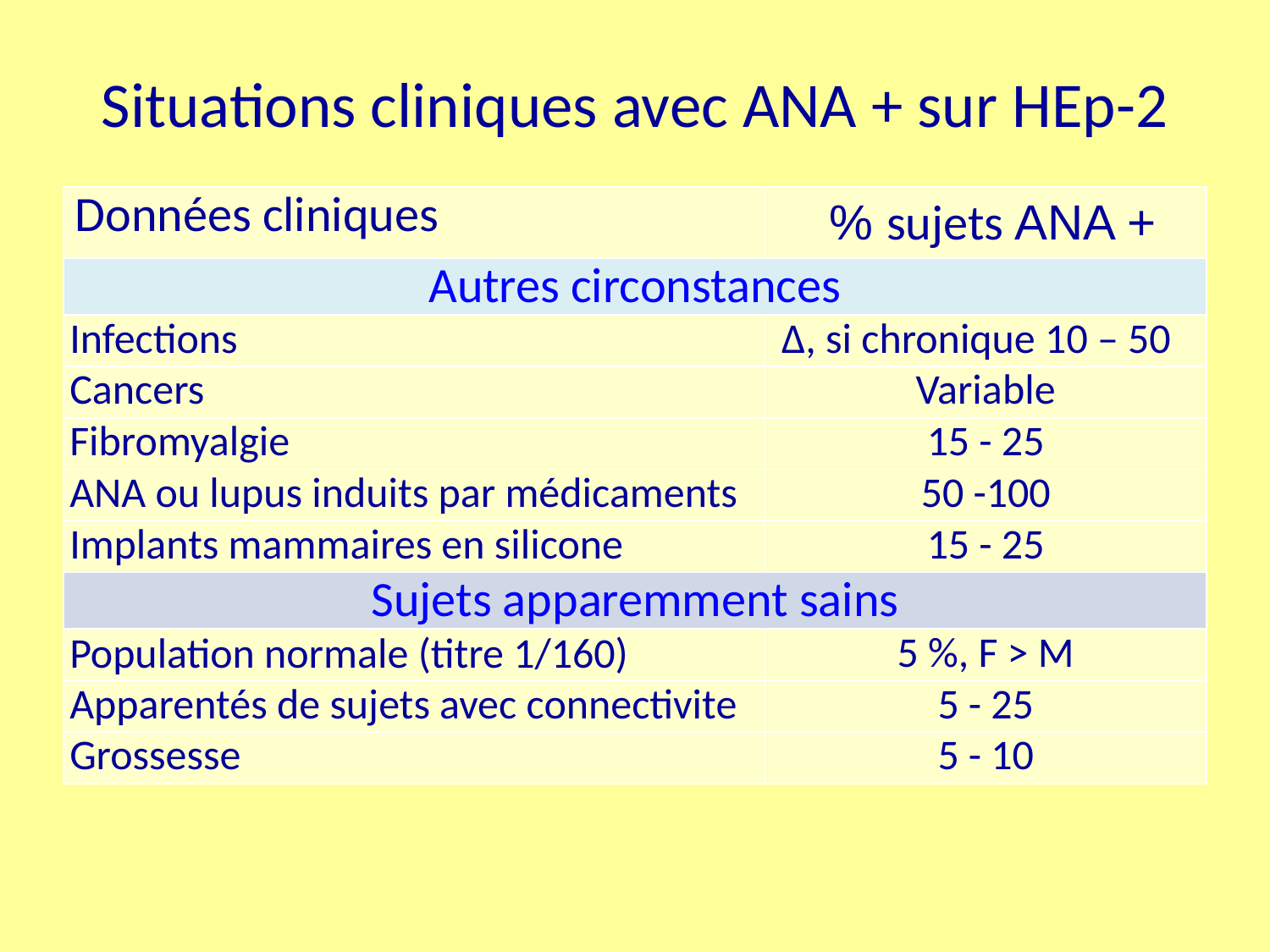

# Situations cliniques avec ANA + sur HEp-2
| Données cliniques | % sujets ANA + |
| --- | --- |
| Autres circonstances |  |
| Infections | Δ, si chronique 10 – 50 |
| Cancers | Variable |
| Fibromyalgie | 15 - 25 |
| ANA ou lupus induits par médicaments | 50 -100 |
| Implants mammaires en silicone | 15 - 25 |
| Sujets apparemment sains |  |
| Population normale (titre 1/160) | 5 %, F > M |
| Apparentés de sujets avec connectivite | 5 - 25 |
| Grossesse | 5 - 10 |